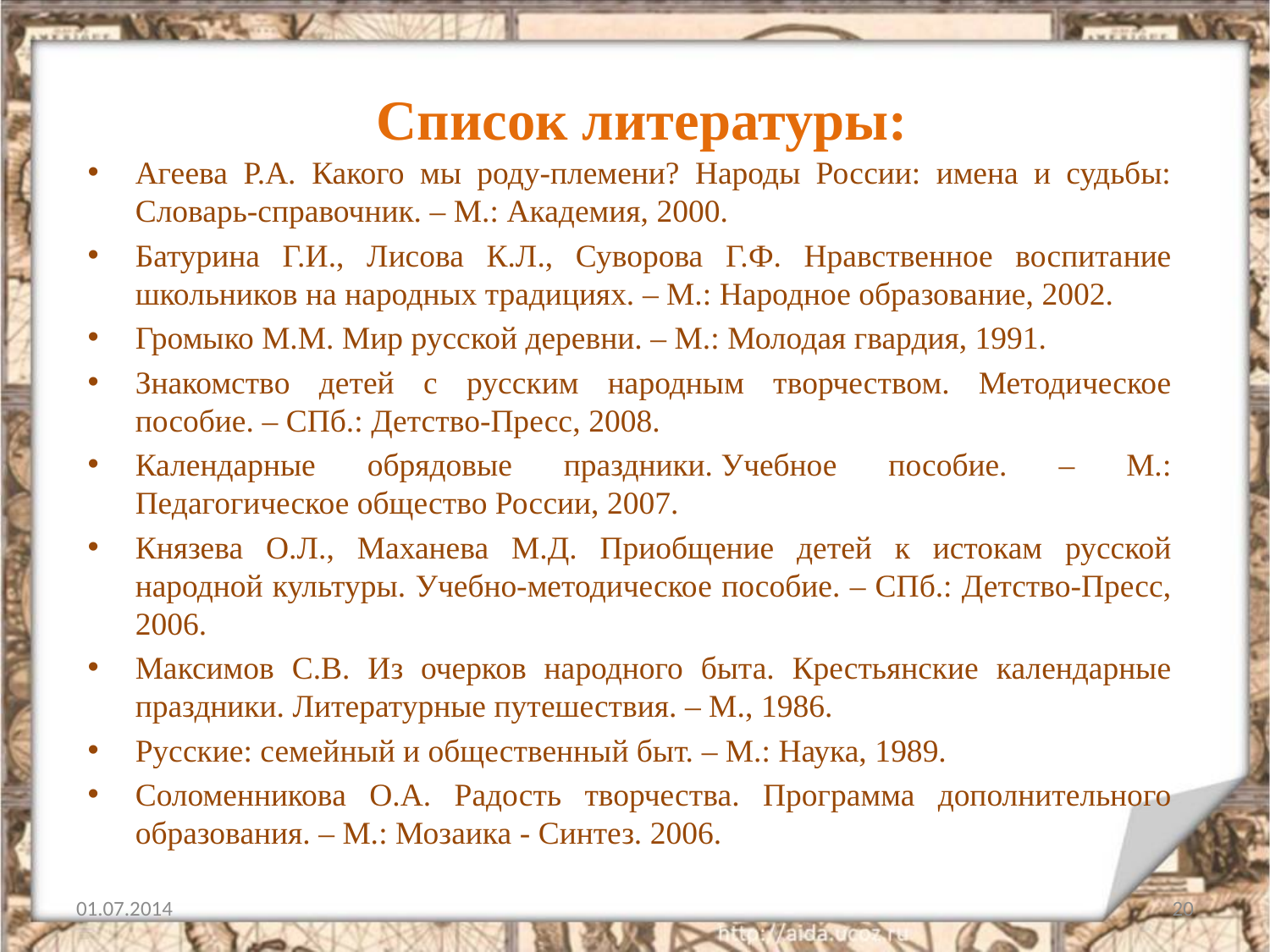

# Список литературы:
Агеева Р.А. Какого мы роду-племени? Народы России: имена и судьбы: Словарь-справочник. – М.: Академия, 2000.
Батурина Г.И., Лисова К.Л., Суворова Г.Ф. Нравственное воспитание школьников на народных традициях. – М.: Народное образование, 2002.
Громыко М.М. Мир русской деревни. – М.: Молодая гвардия, 1991.
Знакомство детей с русским народным творчеством. Методическое пособие. – СПб.: Детство-Пресс, 2008.
Календарные обрядовые праздники. Учебное пособие. – М.: Педагогическое общество России, 2007.
Князева О.Л., Маханева М.Д. Приобщение детей к истокам русской народной культуры. Учебно-методическое пособие. – СПб.: Детство-Пресс, 2006.
Максимов С.В. Из очерков народного быта. Крестьянские календарные праздники. Литературные путешествия. – М., 1986.
Русские: семейный и общественный быт. – М.: Наука, 1989.
Соломенникова О.А. Радость творчества. Программа дополнительного образования. – М.: Мозаика - Синтез. 2006.

01.07.2014
20